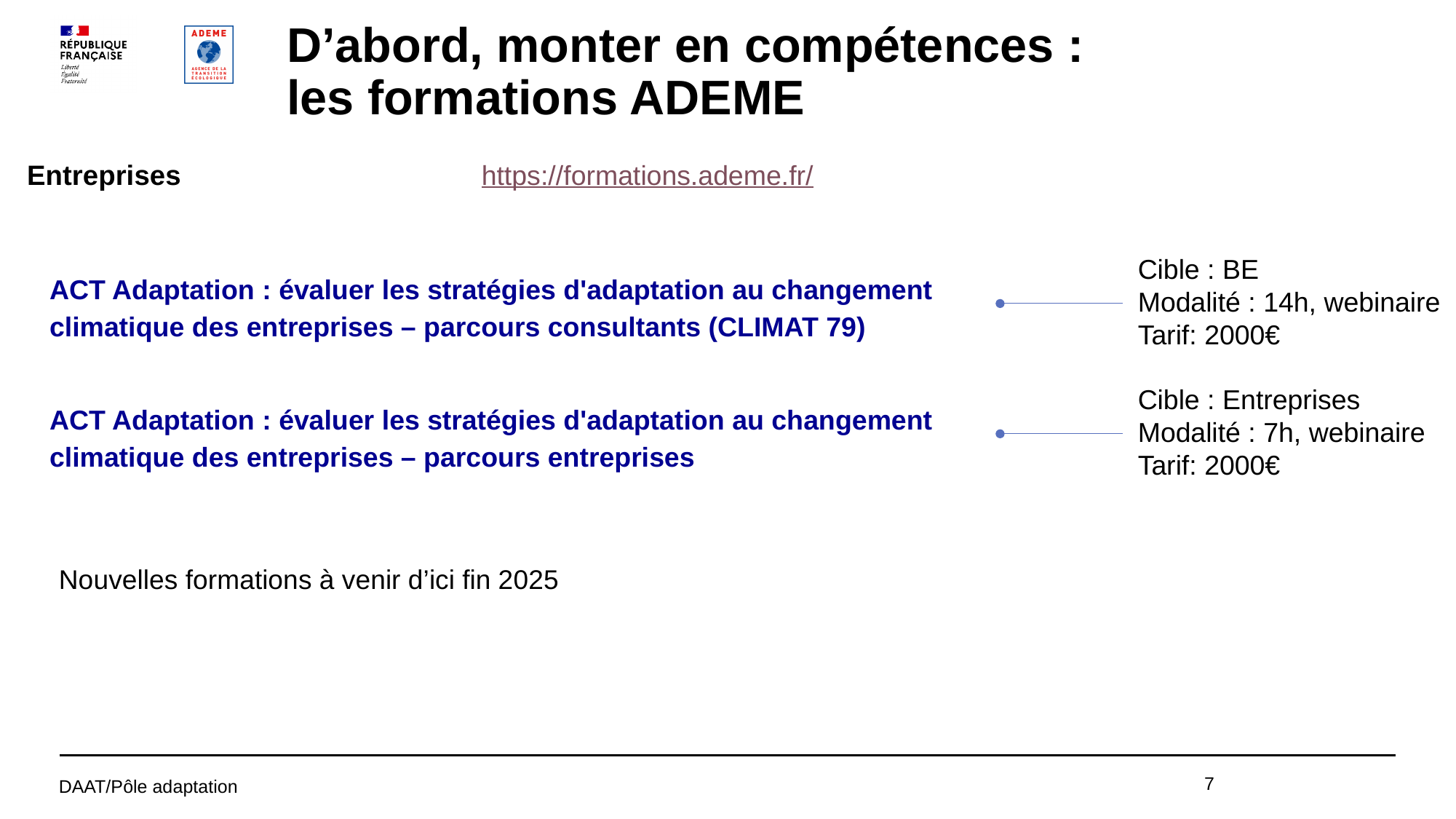

# D’abord, monter en compétences : les formations ADEME
Entreprises
https://formations.ademe.fr/
Cible : BE
Modalité : 14h, webinaire
Tarif: 2000€
ACT Adaptation : évaluer les stratégies d'adaptation au changement climatique des entreprises – parcours consultants (CLIMAT 79)
Cible : Entreprises
Modalité : 7h, webinaire
Tarif: 2000€
ACT Adaptation : évaluer les stratégies d'adaptation au changement climatique des entreprises – parcours entreprises
Nouvelles formations à venir d’ici fin 2025
7
DAAT/Pôle adaptation